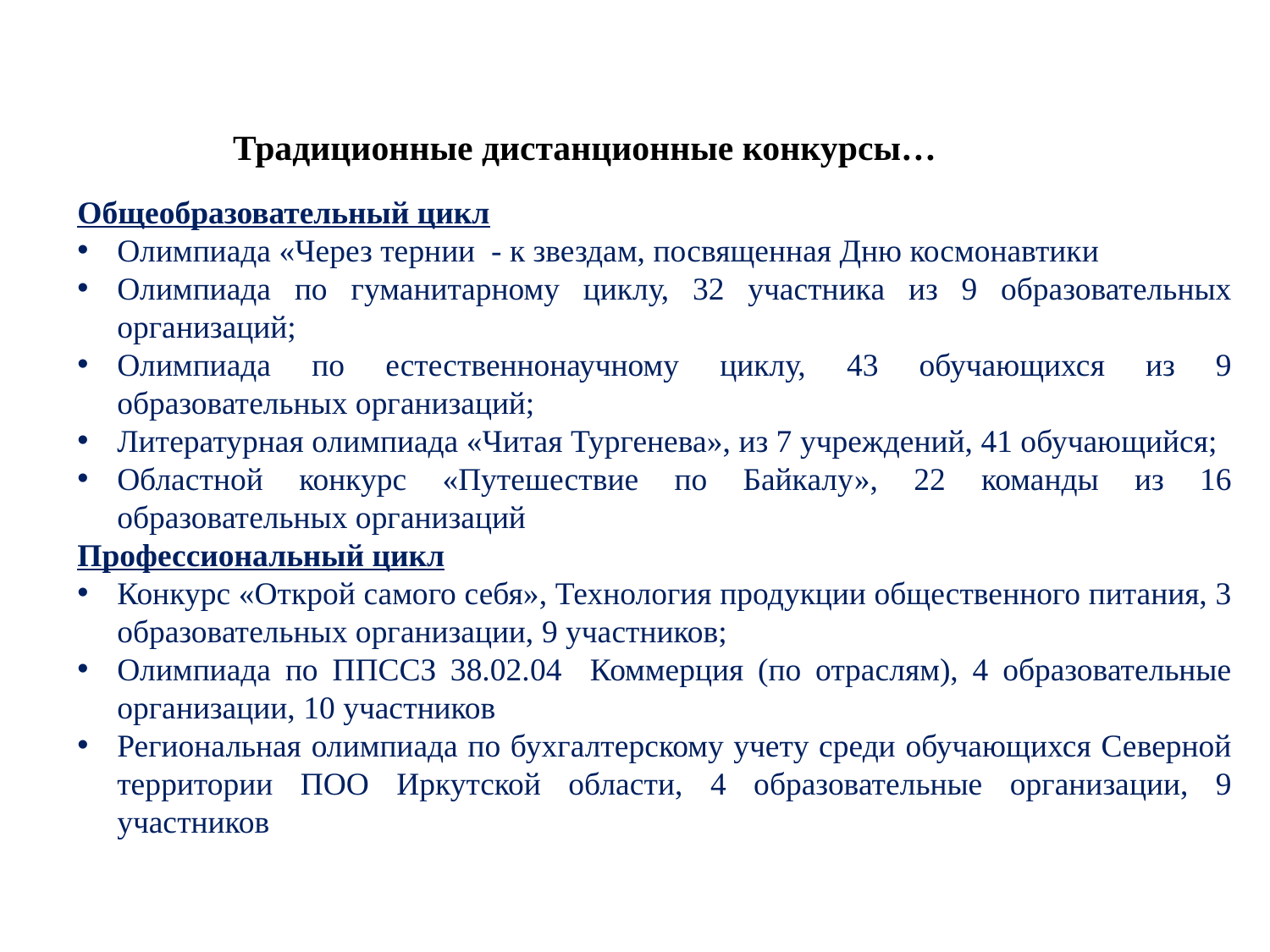

# Традиционные дистанционные конкурсы…
Общеобразовательный цикл
Олимпиада «Через тернии  - к звездам, посвященная Дню космонавтики
Олимпиада по гуманитарному циклу, 32 участника из 9 образовательных организаций;
Олимпиада по естественнонаучному циклу, 43 обучающихся из 9 образовательных организаций;
Литературная олимпиада «Читая Тургенева», из 7 учреждений, 41 обучающийся;
Областной конкурс «Путешествие по Байкалу», 22 команды из 16 образовательных организаций
Профессиональный цикл
Конкурс «Открой самого себя», Технология продукции общественного питания, 3 образовательных организации, 9 участников;
Олимпиада по ППССЗ 38.02.04  Коммерция (по отраслям), 4 образовательные организации, 10 участников
Региональная олимпиада по бухгалтерскому учету среди обучающихся Северной территории ПОО Иркутской области, 4 образовательные организации, 9 участников